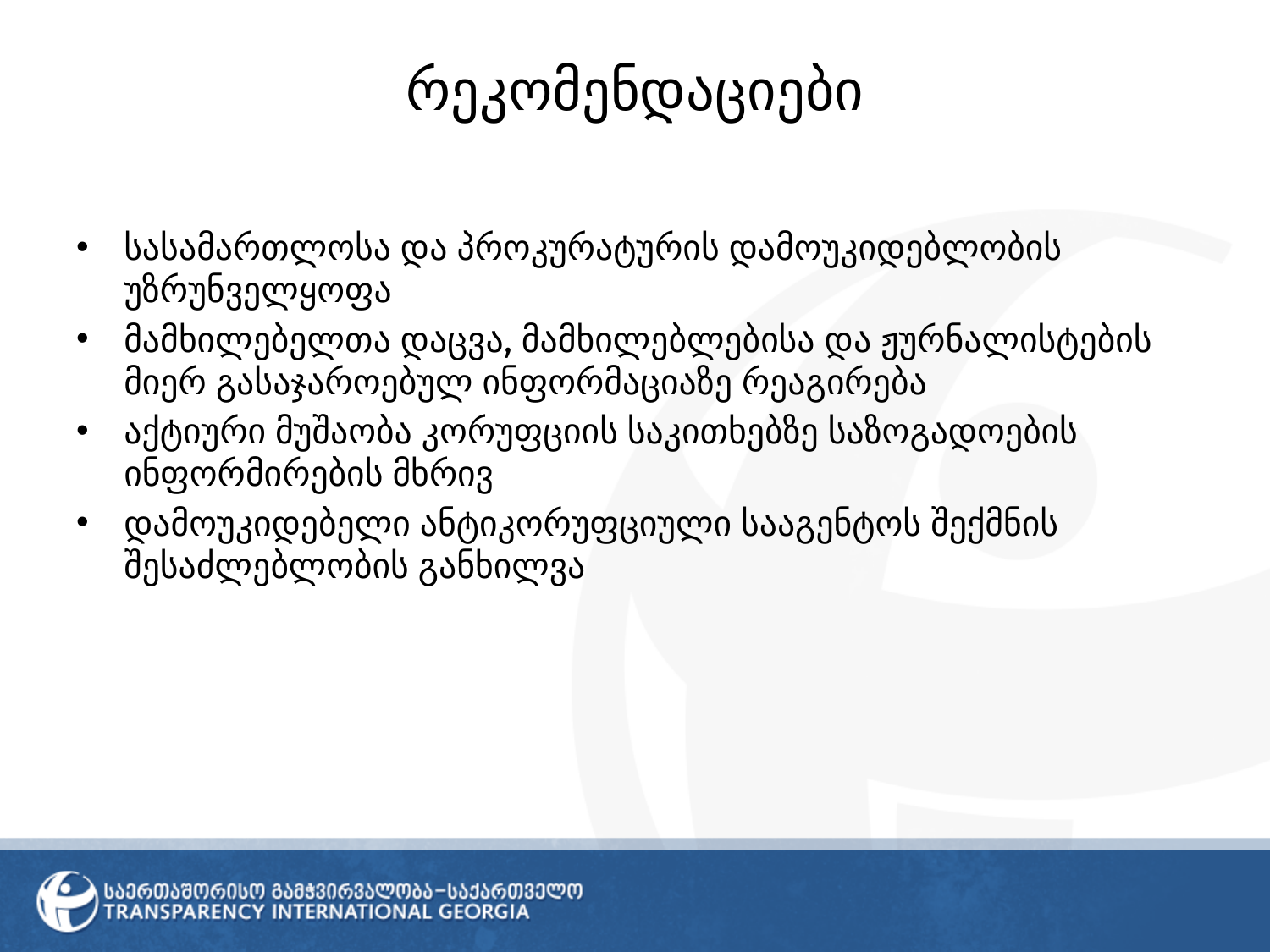

# რეკომენდაციები

სასამართლოსა და პროკურატურის დამოუკიდებლობის უზრუნველყოფა
მამხილებელთა დაცვა, მამხილებლებისა და ჟურნალისტების მიერ გასაჯაროებულ ინფორმაციაზე რეაგირება
აქტიური მუშაობა კორუფციის საკითხებზე საზოგადოების ინფორმირების მხრივ
დამოუკიდებელი ანტიკორუფციული სააგენტოს შექმნის შესაძლებლობის განხილვა